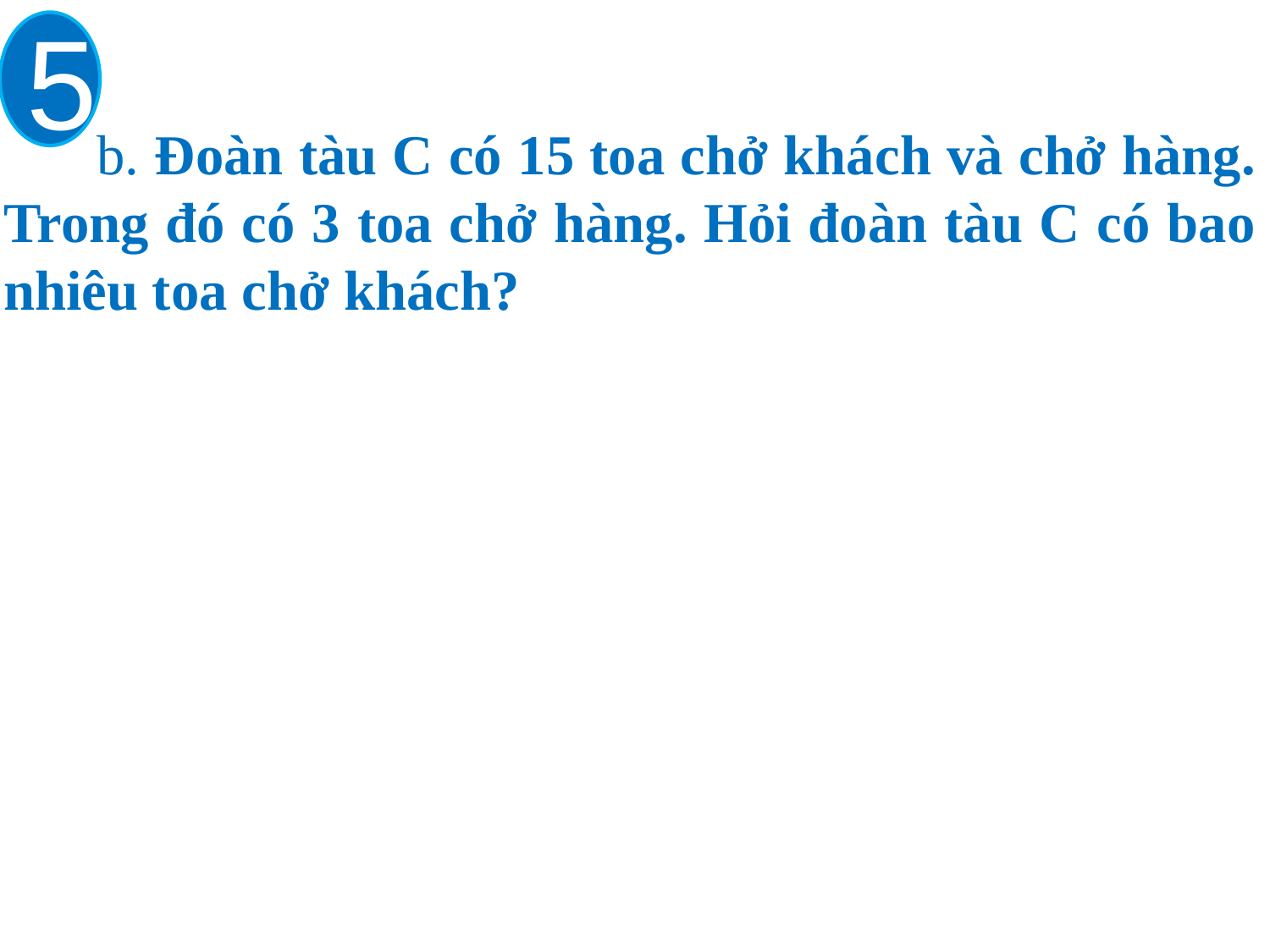

5
# b. Đoàn tàu C có 15 toa chở khách và chở hàng. Trong đó có 3 toa chở hàng. Hỏi đoàn tàu C có bao nhiêu toa chở khách?